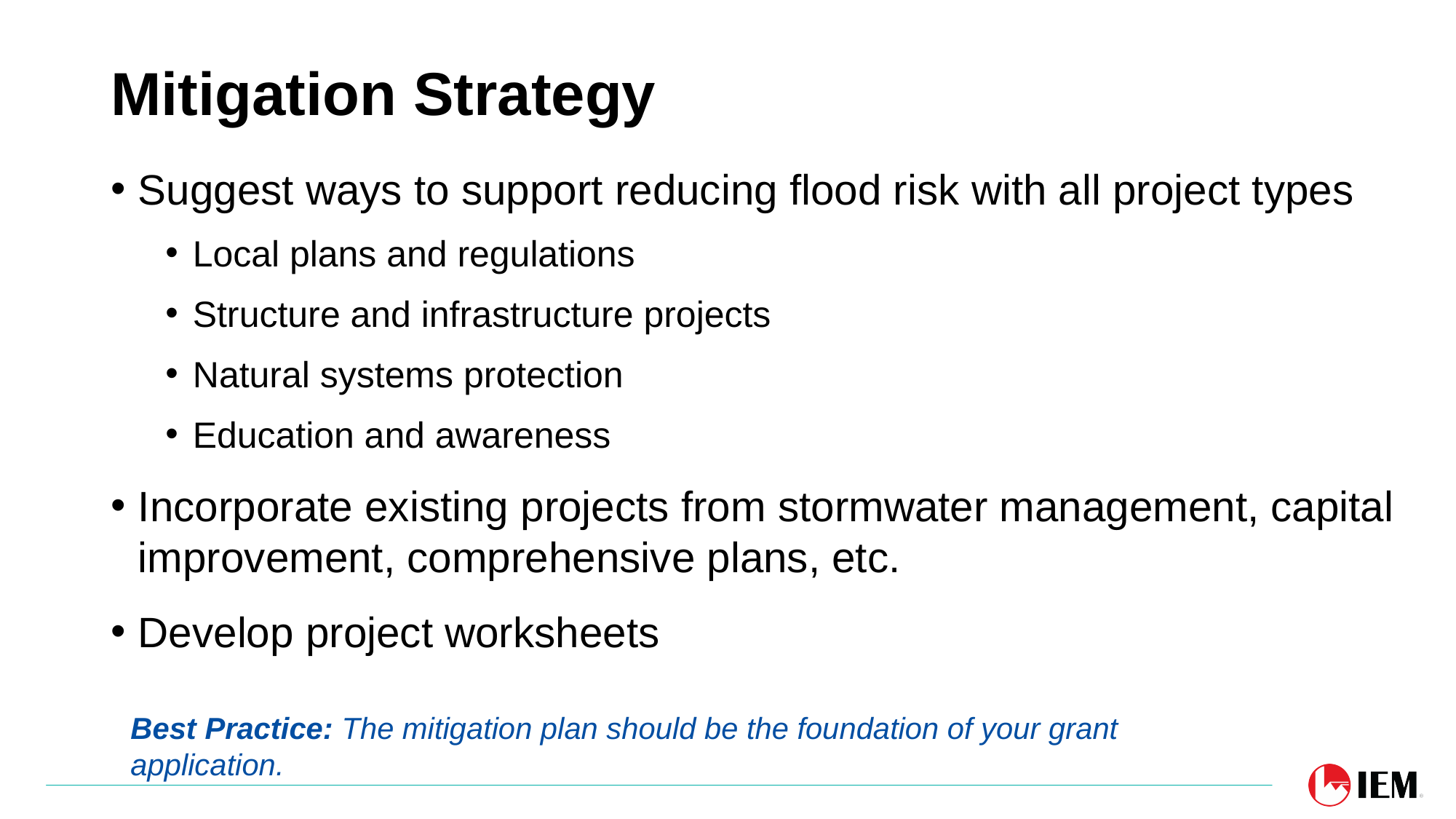

# Mitigation Strategy
Suggest ways to support reducing flood risk with all project types
Local plans and regulations
Structure and infrastructure projects
Natural systems protection
Education and awareness
Incorporate existing projects from stormwater management, capital improvement, comprehensive plans, etc.
Develop project worksheets
Best Practice: The mitigation plan should be the foundation of your grant application.